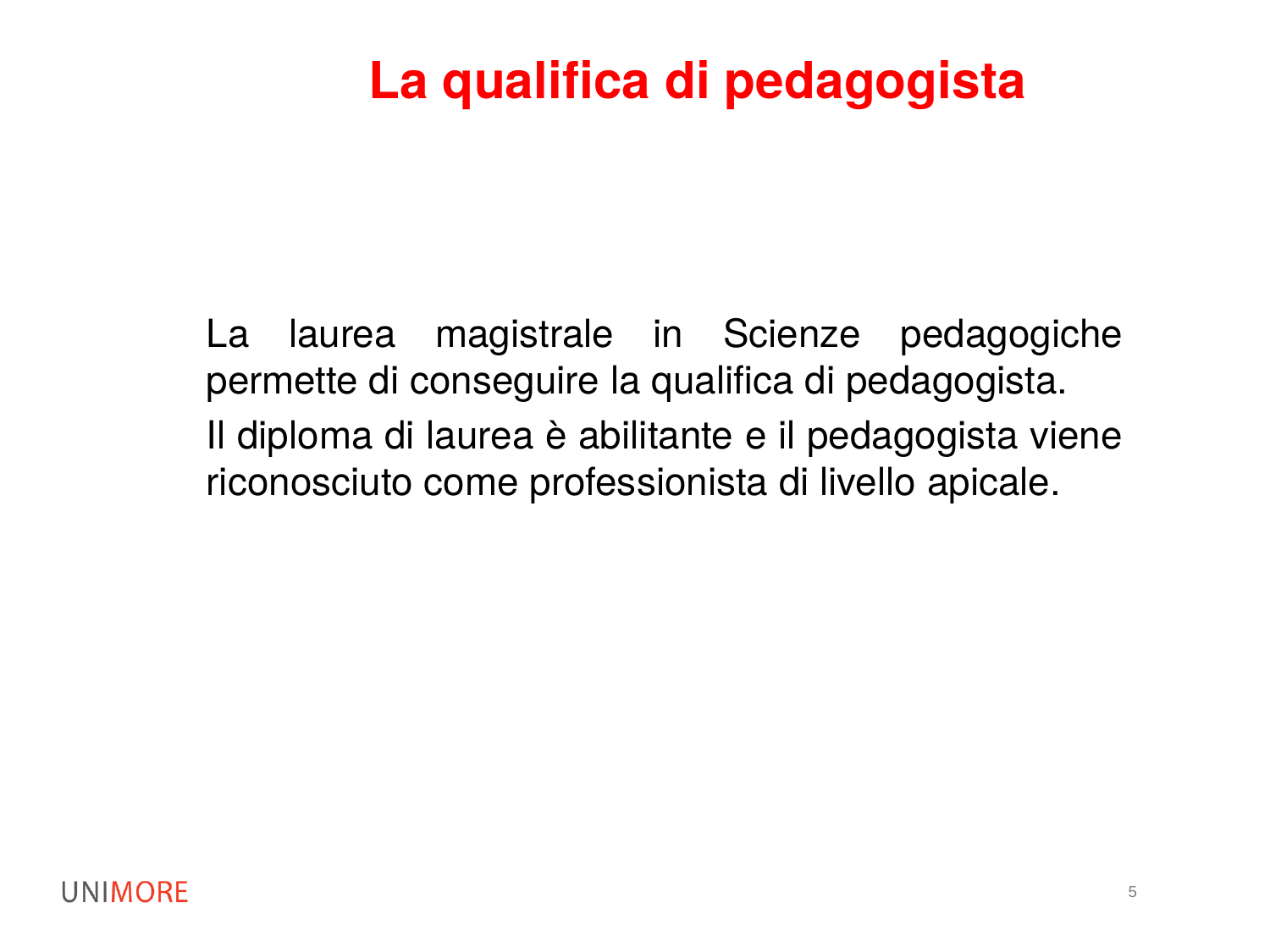

# La qualifica di pedagogista

La laurea magistrale in Scienze pedagogiche permette di conseguire la qualifica di pedagogista.
Il diploma di laurea è abilitante e il pedagogista viene riconosciuto come professionista di livello apicale.
5